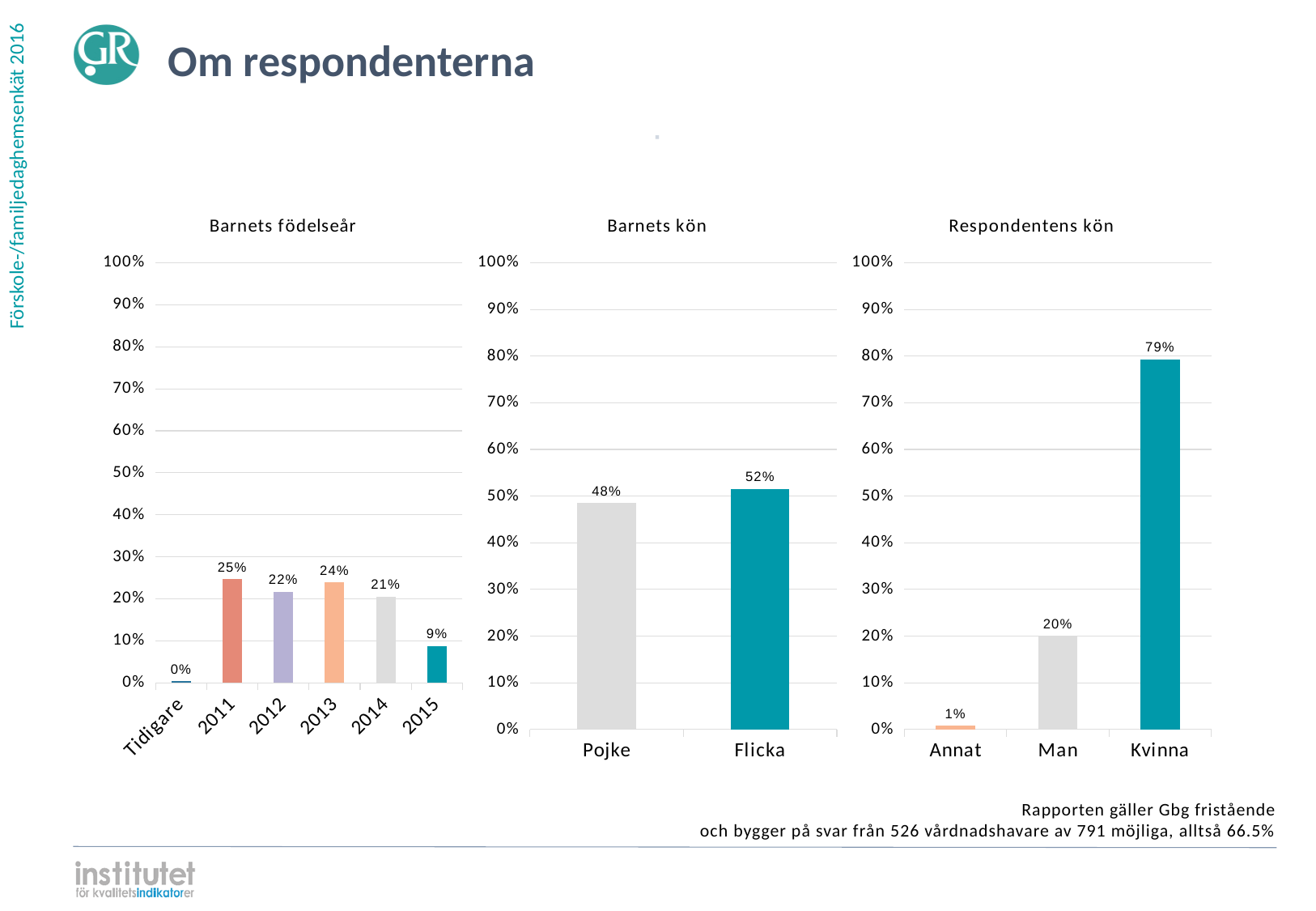

Om respondenterna
⋅

### Chart: Barnets födelseår

| Category |  |
|---|---|
| 2015 | 0.087452 |
| 2014 | 0.205323 |
| 2013 | 0.239544 |
| 2012 | 0.21673 |
| 2011 | 0.247148 |
| Tidigare | 0.003802 |

### Chart: Barnets kön

| Category |  |
|---|---|
| Flicka | 0.515209 |
| Pojke | 0.484791 |

### Chart: Respondentens kön

| Category |  |
|---|---|
| Kvinna | 0.792776 |
| Man | 0.19962 |
| Annat | 0.007605 |
Rapporten gäller Gbg fristående
och bygger på svar från 526 vårdnadshavare av 791 möjliga, alltså 66.5%